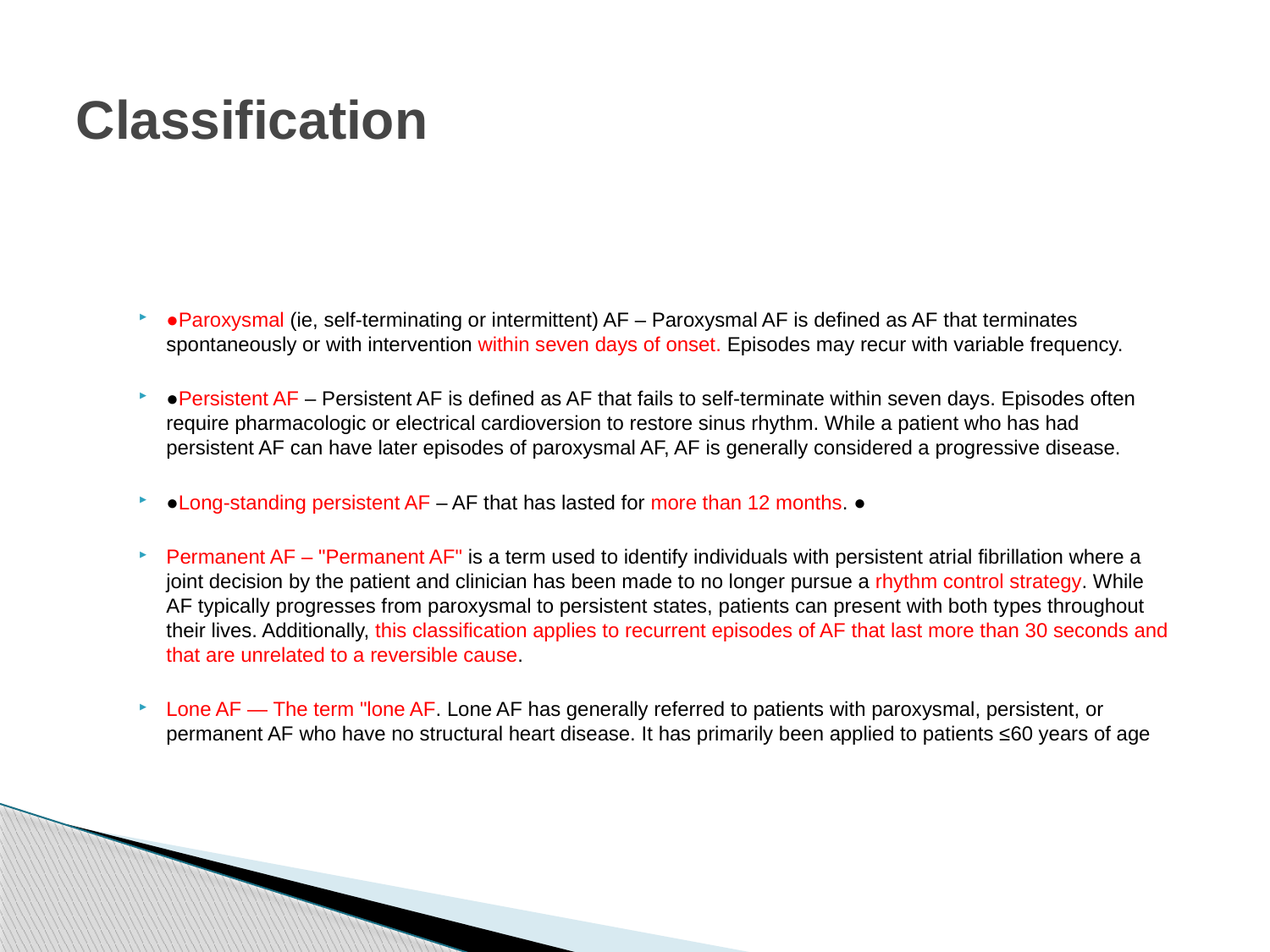

# Classification
●Paroxysmal (ie, self-terminating or intermittent) AF – Paroxysmal AF is defined as AF that terminates spontaneously or with intervention within seven days of onset. Episodes may recur with variable frequency.

●Persistent AF – Persistent AF is defined as AF that fails to self-terminate within seven days. Episodes often require pharmacologic or electrical cardioversion to restore sinus rhythm. While a patient who has had persistent AF can have later episodes of paroxysmal AF, AF is generally considered a progressive disease.

●Long-standing persistent AF – AF that has lasted for more than 12 months. ●

Permanent AF – "Permanent AF" is a term used to identify individuals with persistent atrial fibrillation where a joint decision by the patient and clinician has been made to no longer pursue a rhythm control strategy. While AF typically progresses from paroxysmal to persistent states, patients can present with both types throughout their lives. Additionally, this classification applies to recurrent episodes of AF that last more than 30 seconds and that are unrelated to a reversible cause.

Lone AF — The term "lone AF. Lone AF has generally referred to patients with paroxysmal, persistent, or permanent AF who have no structural heart disease. It has primarily been applied to patients ≤60 years of age